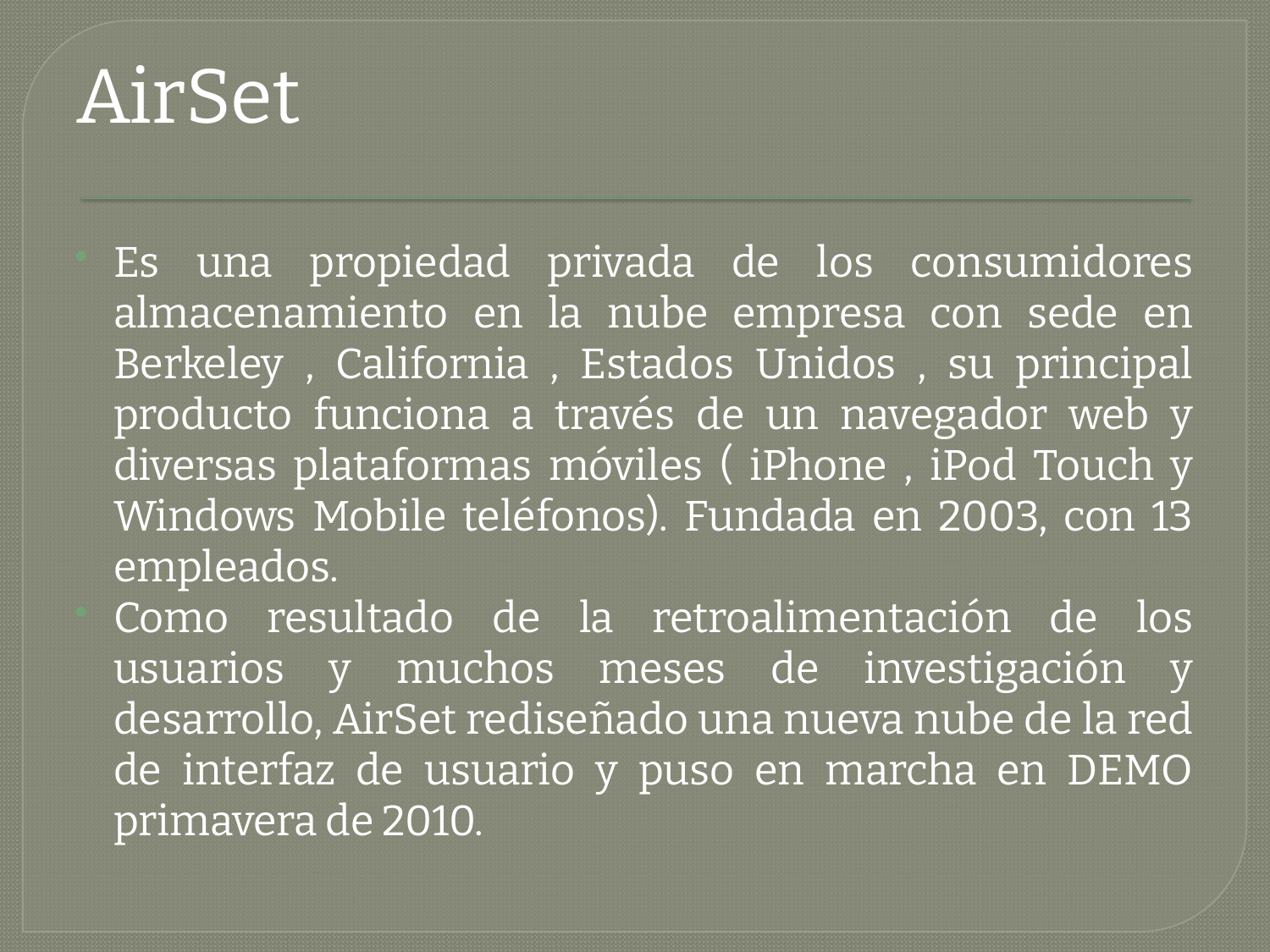

AirSet
Es una propiedad privada de los consumidores almacenamiento en la nube empresa con sede en Berkeley , California , Estados Unidos , su principal producto funciona a través de un navegador web y diversas plataformas móviles ( iPhone , iPod Touch y Windows Mobile teléfonos). Fundada en 2003, con 13 empleados.
Como resultado de la retroalimentación de los usuarios y muchos meses de investigación y desarrollo, AirSet rediseñado una nueva nube de la red de interfaz de usuario y puso en marcha en DEMO primavera de 2010.